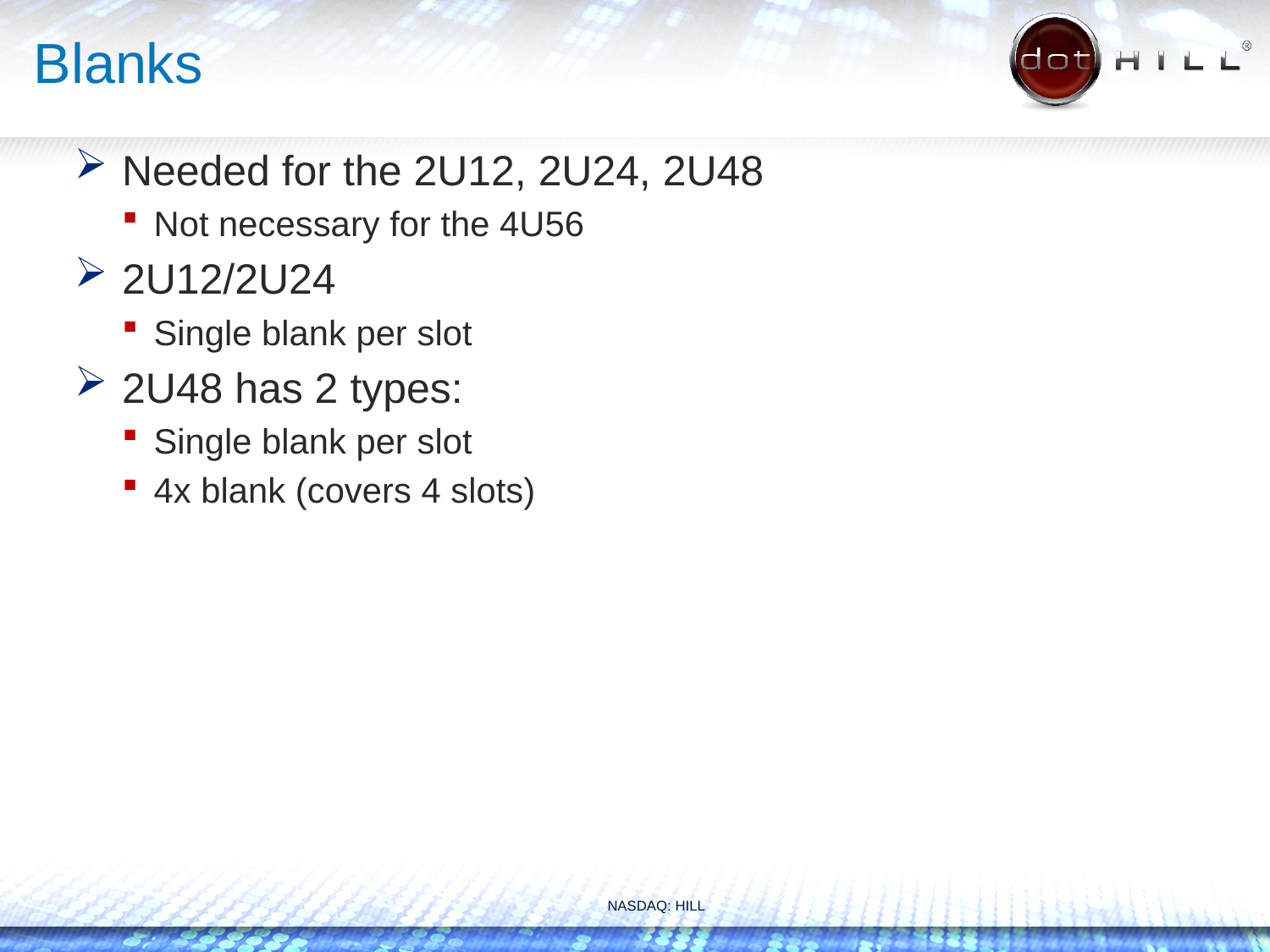

# Blanks
Needed for the 2U12, 2U24, 2U48
Not necessary for the 4U56
2U12/2U24
Single blank per slot
2U48 has 2 types:
Single blank per slot
4x blank (covers 4 slots)